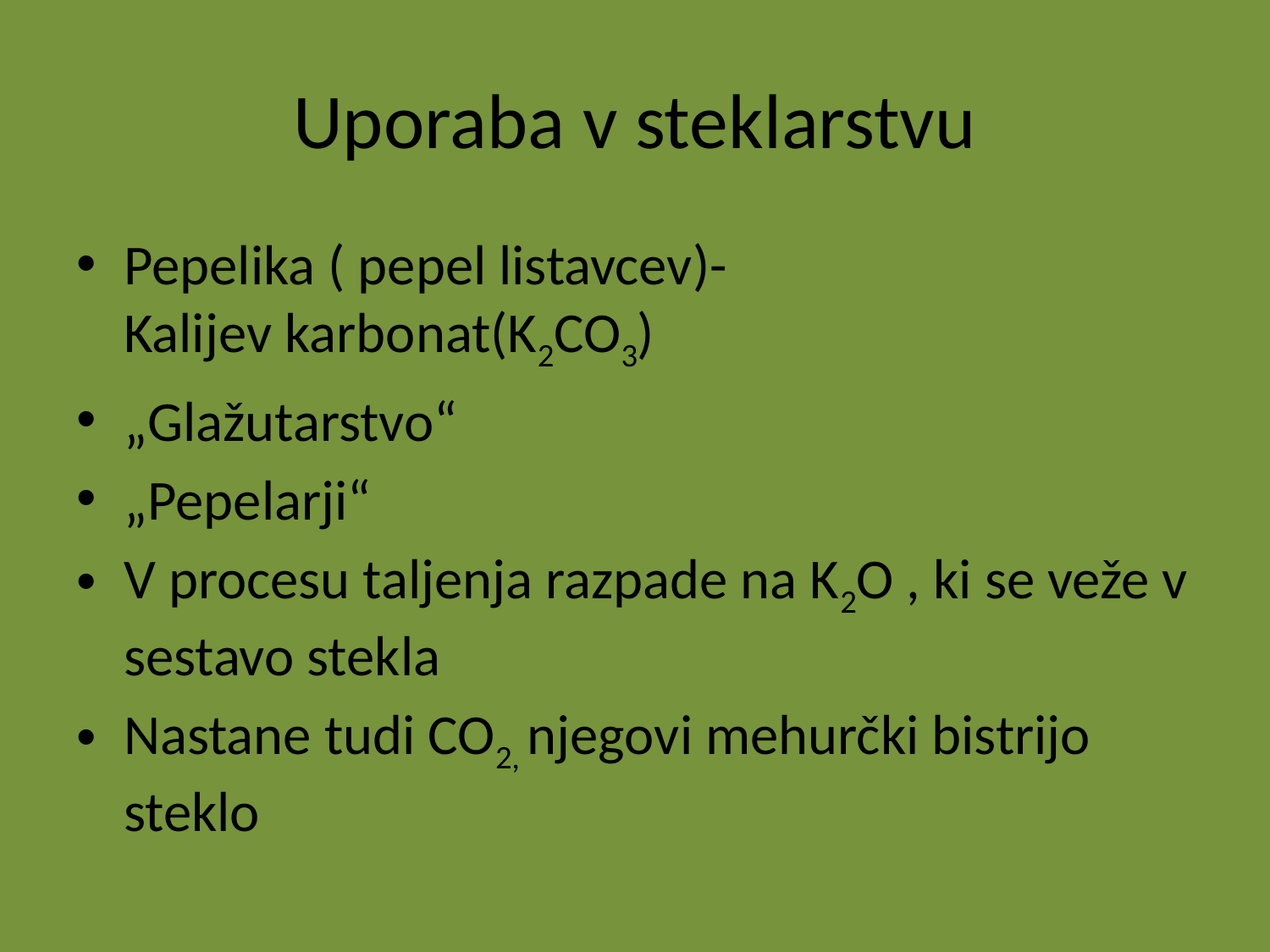

# Uporaba v steklarstvu
Pepelika ( pepel listavcev)-Kalijev karbonat(K2CO3)
„Glažutarstvo“
„Pepelarji“
V procesu taljenja razpade na K2O , ki se veže v sestavo stekla
Nastane tudi CO2, njegovi mehurčki bistrijo steklo